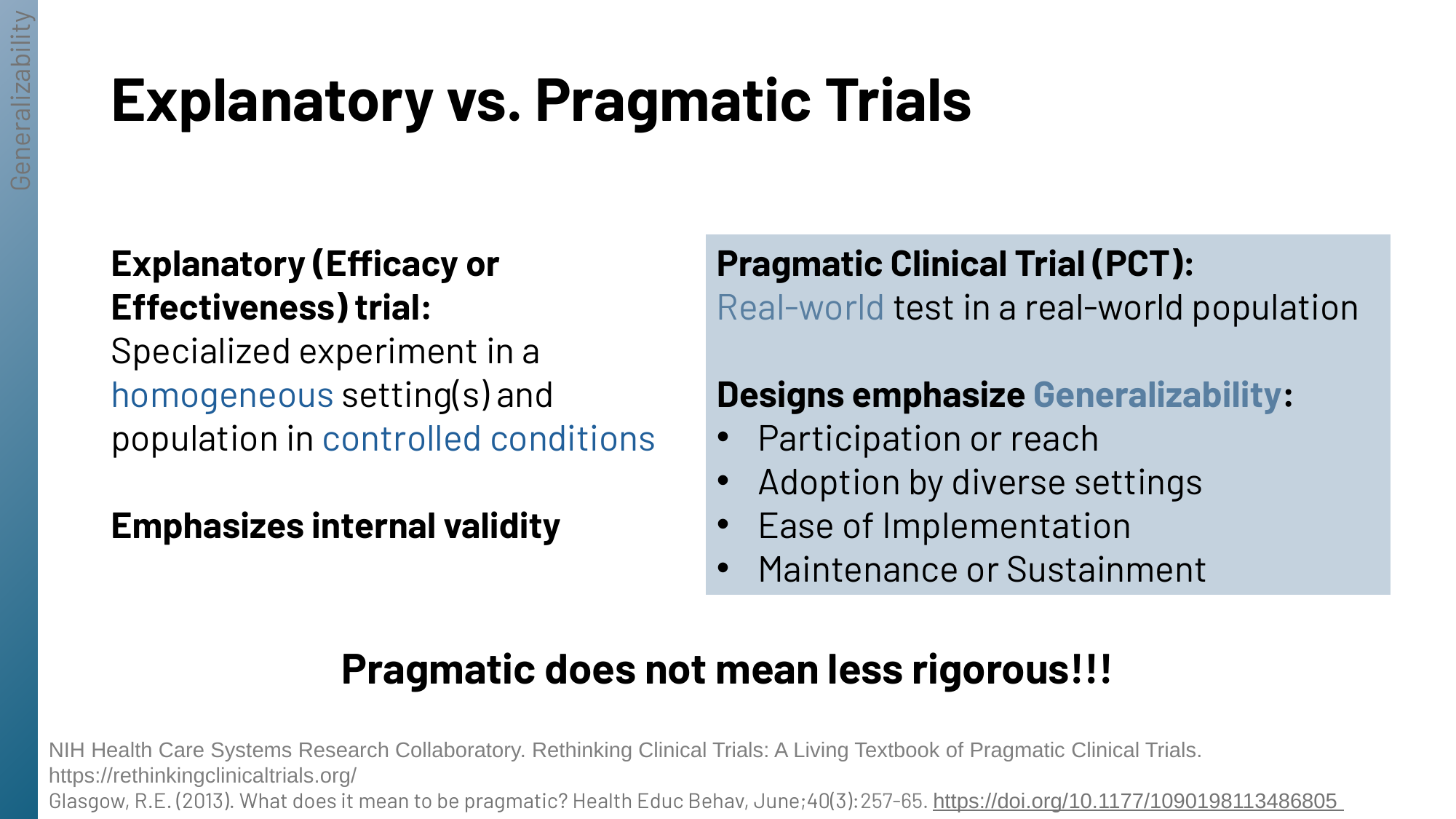

Generalizability
Explanatory vs. Pragmatic Trials
| Explanatory (Efficacy or Effectiveness) trial: Specialized experiment in a homogeneous setting(s) and population in controlled conditions Emphasizes internal validity | Pragmatic Clinical Trial (PCT): Real-world test in a real-world population Designs emphasize Generalizability: Participation or reach Adoption by diverse settings Ease of Implementation Maintenance or Sustainment |
| --- | --- |
Pragmatic does not mean less rigorous!!!
NIH Health Care Systems Research Collaboratory. Rethinking Clinical Trials: A Living Textbook of Pragmatic Clinical Trials. https://rethinkingclinicaltrials.org/
Glasgow, R.E. (2013). What does it mean to be pragmatic? Health Educ Behav, June;40(3):257-65. https://doi.org/10.1177/1090198113486805